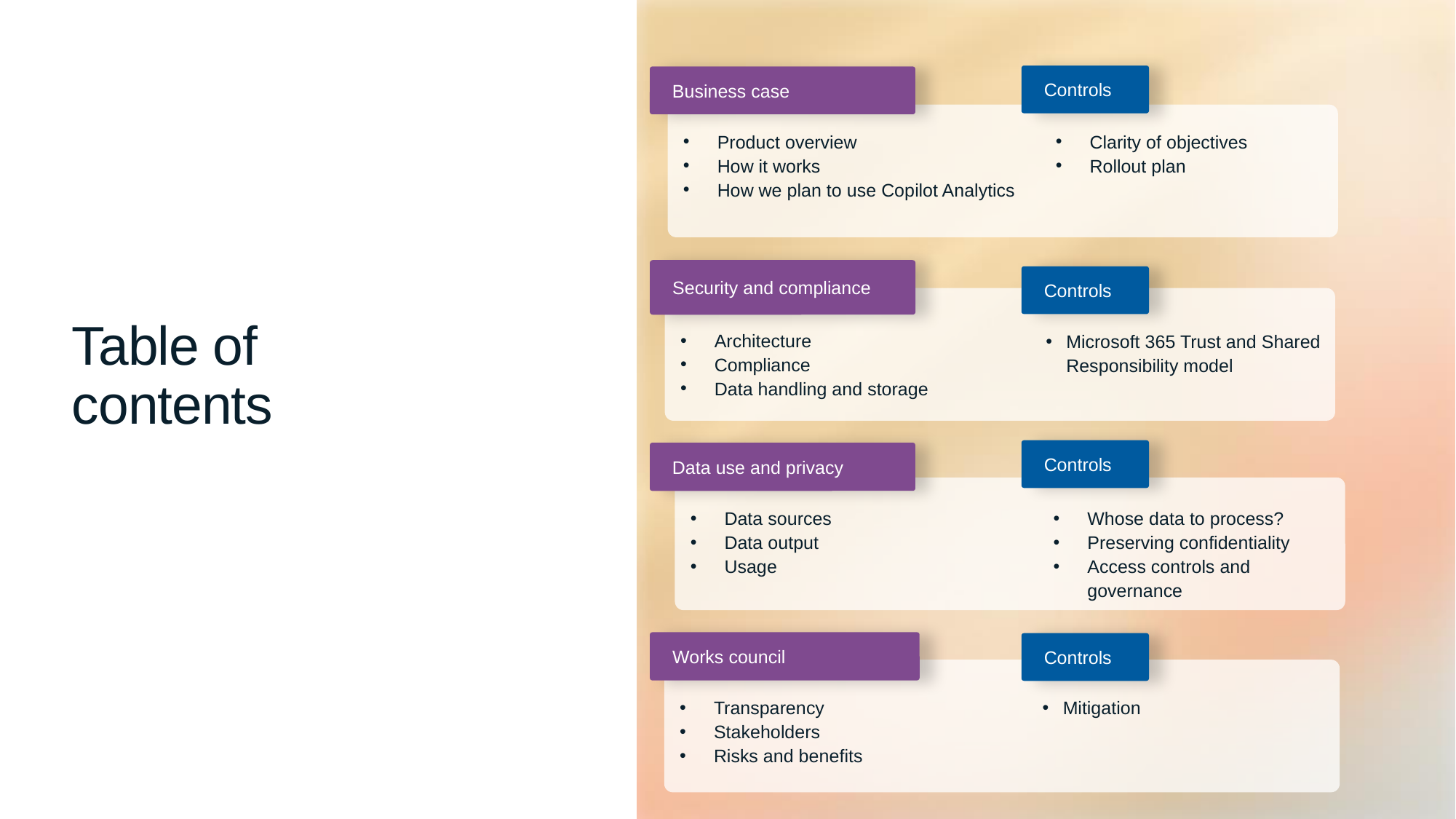

Controls
Business case

Product overview
How it works
How we plan to use Copilot Analytics
Clarity of objectives
Rollout plan
Security and compliance
Controls

Architecture
Compliance
Data handling and storage
Microsoft 365 Trust and Shared Responsibility model
# Table of contents
Controls
Data use and privacy

Data sources
Data output
Usage
Whose data to process?
Preserving confidentiality
Access controls and governance
Works council
Controls

Transparency
Stakeholders
Risks and benefits
Mitigation